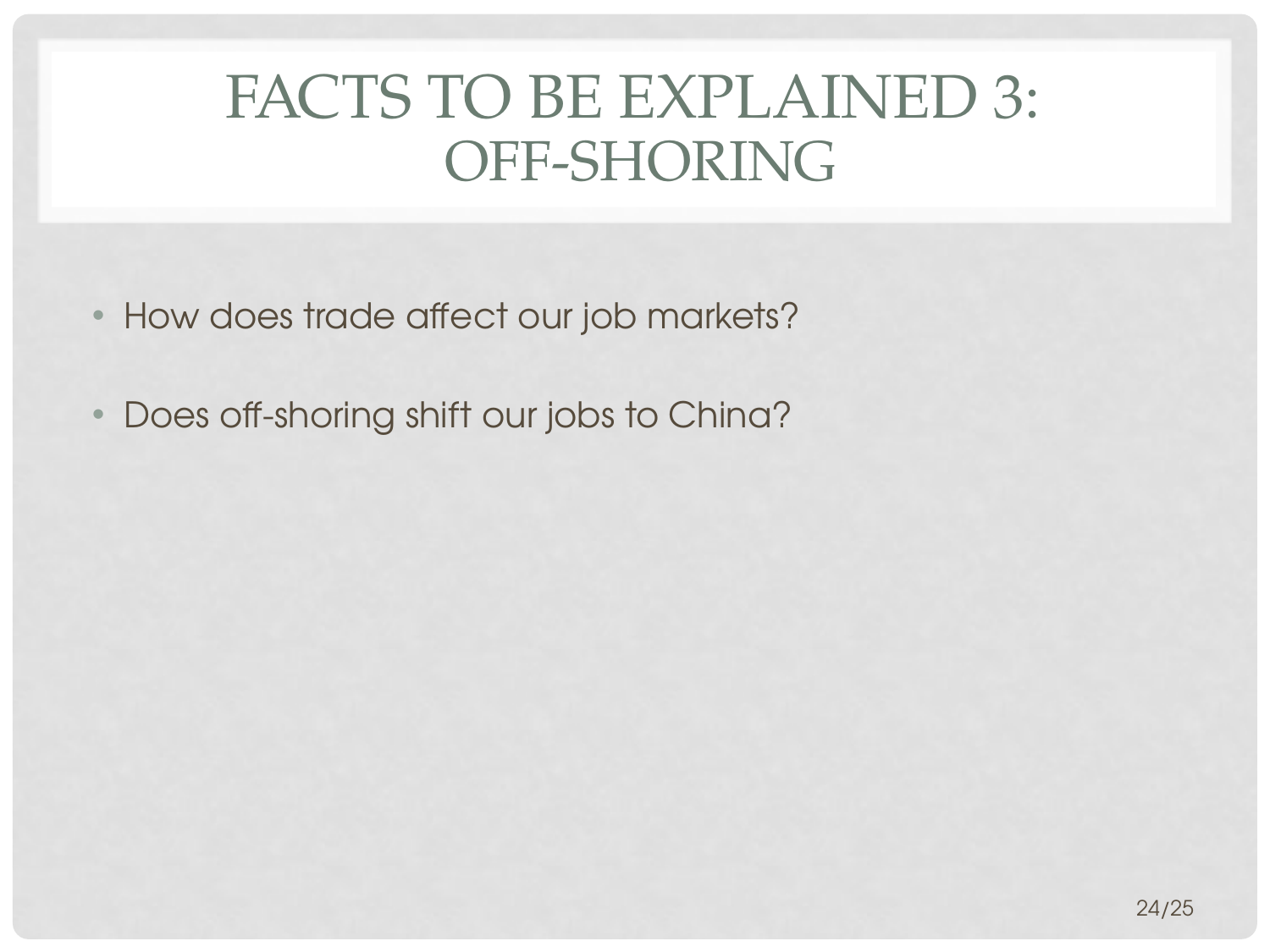

# Facts to be explained 3: Off-shoring

How does trade affect our job markets?

Does off-shoring shift our jobs to China?

24/25